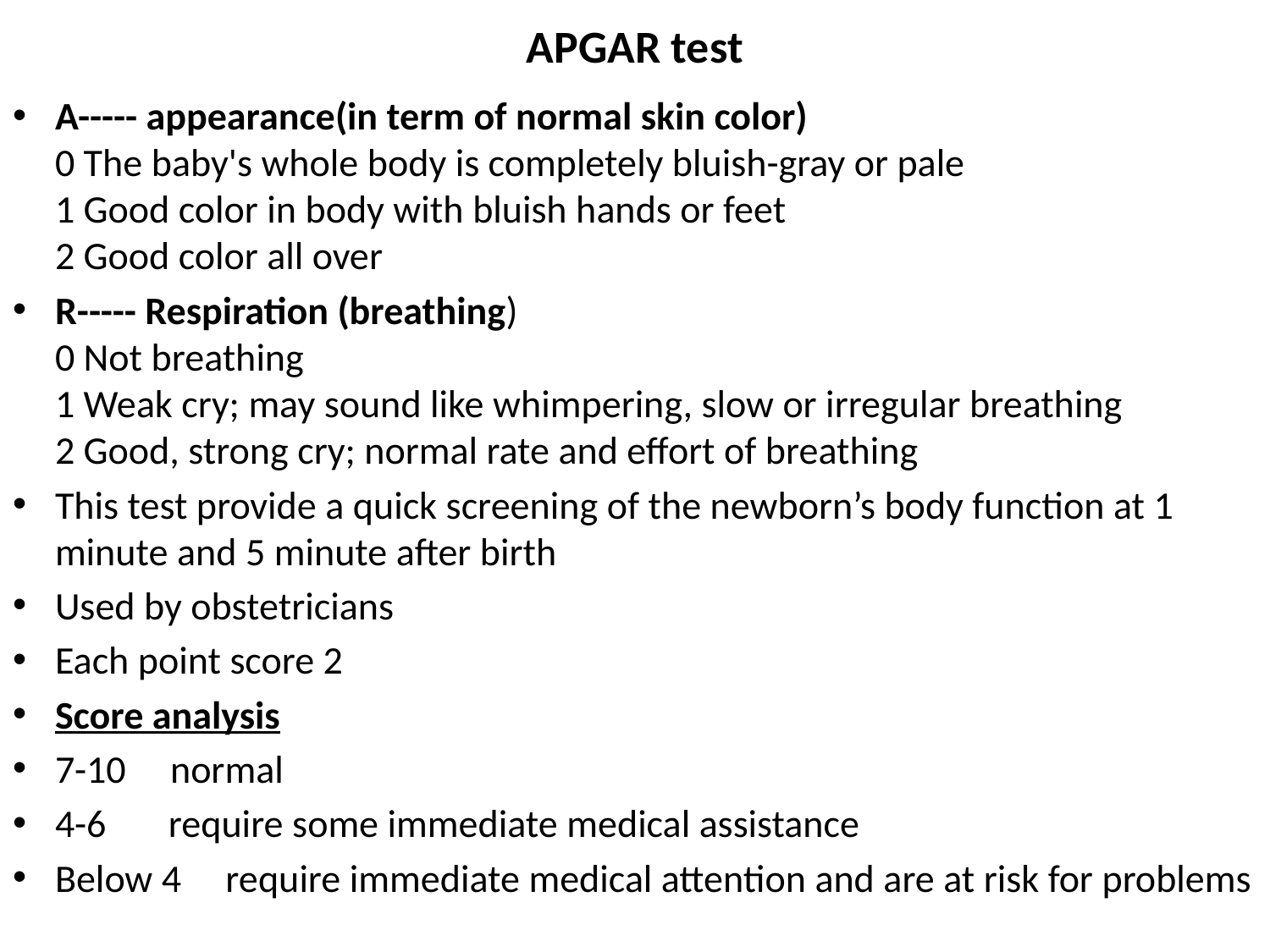

# APGAR test
A----- appearance(in term of normal skin color)
0 The baby's whole body is completely bluish-gray or pale
1 Good color in body with bluish hands or feet
2 Good color all over
R----- Respiration (breathing)
0 Not breathing
1 Weak cry; may sound like whimpering, slow or irregular breathing
2 Good, strong cry; normal rate and effort of breathing
This test provide a quick screening of the newborn’s body function at 1 minute and 5 minute after birth
Used by obstetricians
Each point score 2
Score analysis
7-10     normal
4-6       require some immediate medical assistance
Below 4     require immediate medical attention and are at risk for problems